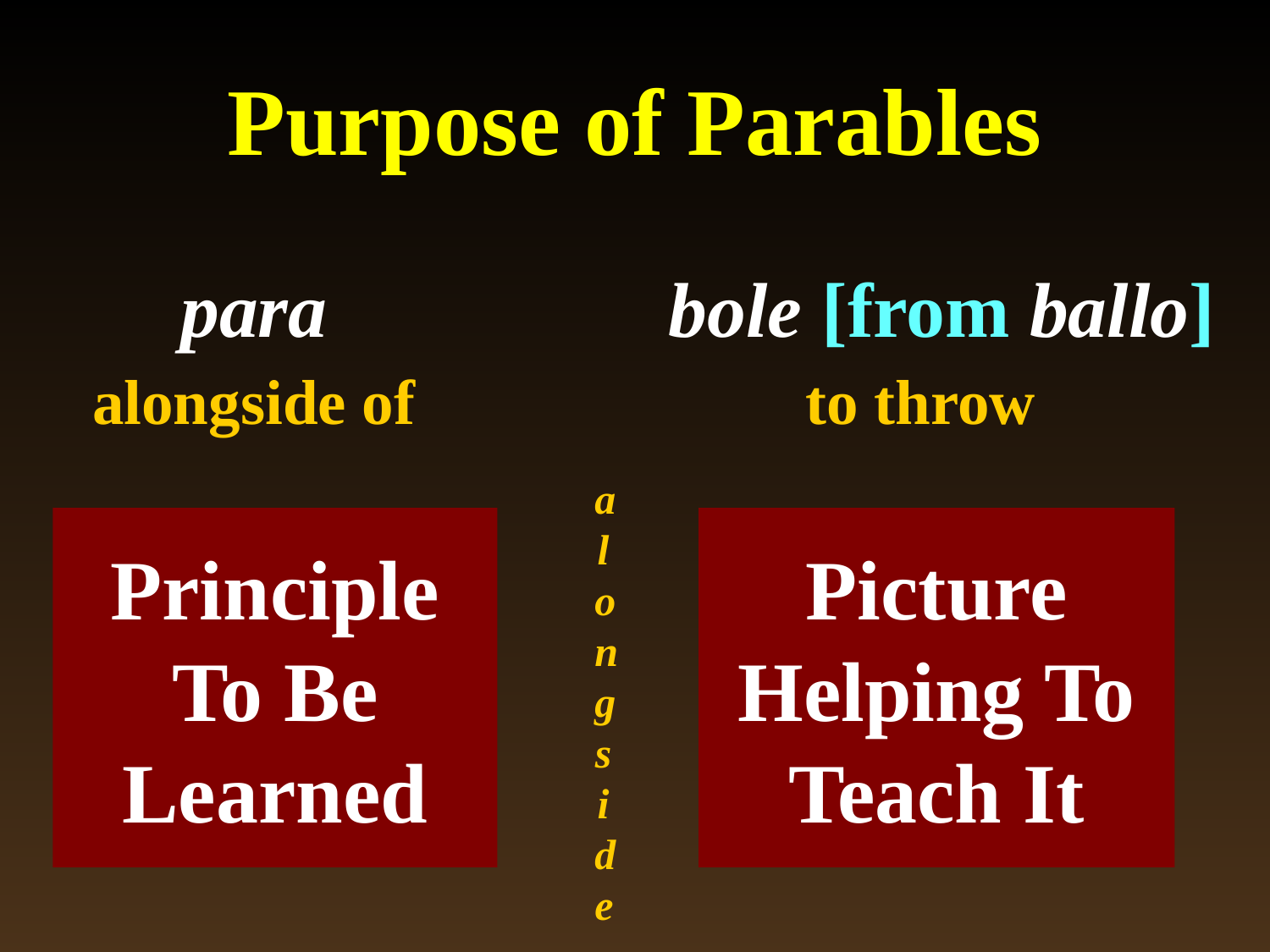

# Purpose of Parables
para
bole [from ballo]
to throw
alongside of
alongside
Principle To Be Learned
Picture Helping To Teach It